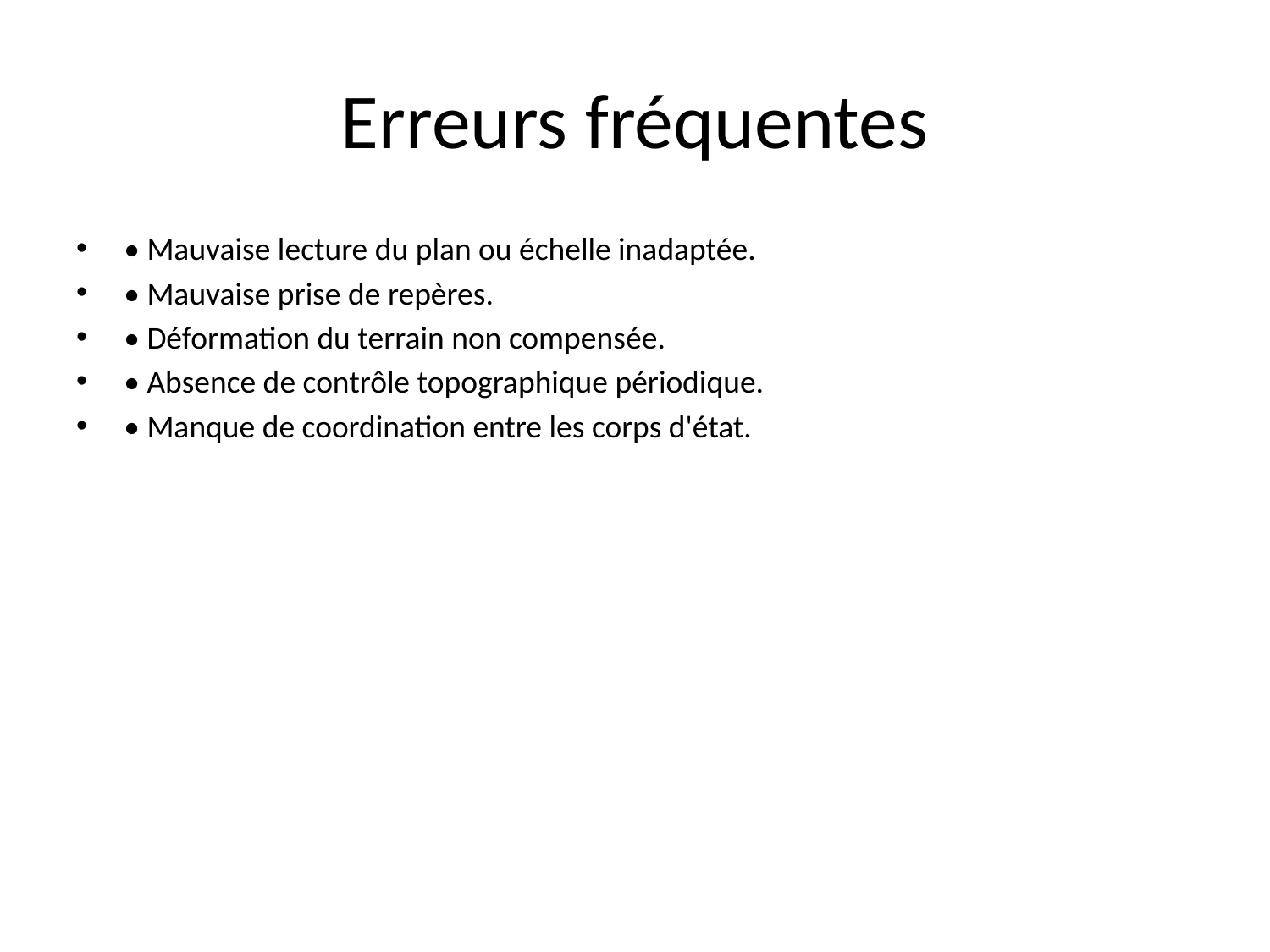

# Erreurs fréquentes
• Mauvaise lecture du plan ou échelle inadaptée.
• Mauvaise prise de repères.
• Déformation du terrain non compensée.
• Absence de contrôle topographique périodique.
• Manque de coordination entre les corps d'état.